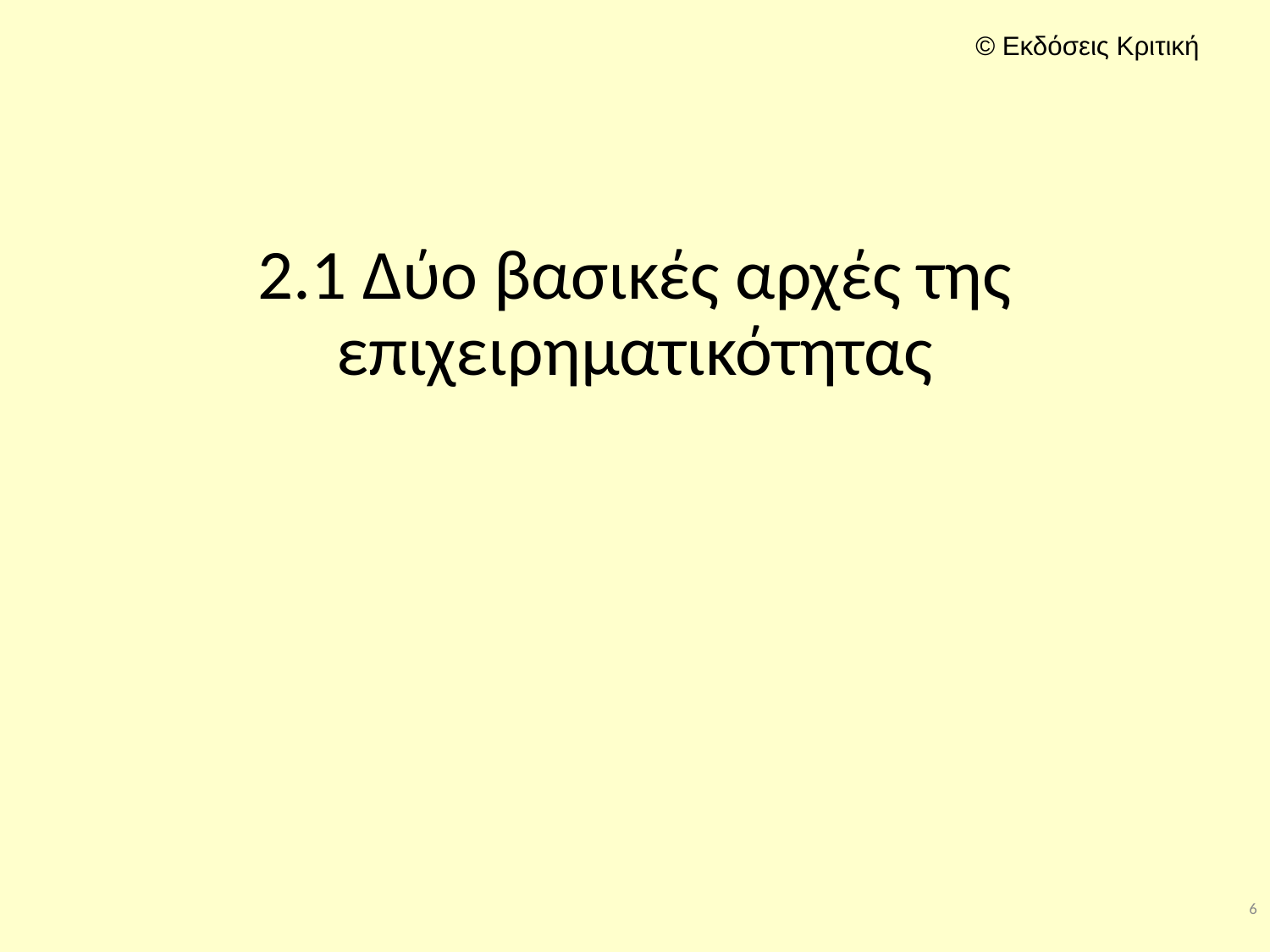

# 2.1 Δύο βασικές αρχές της επιχειρηματικότητας
6